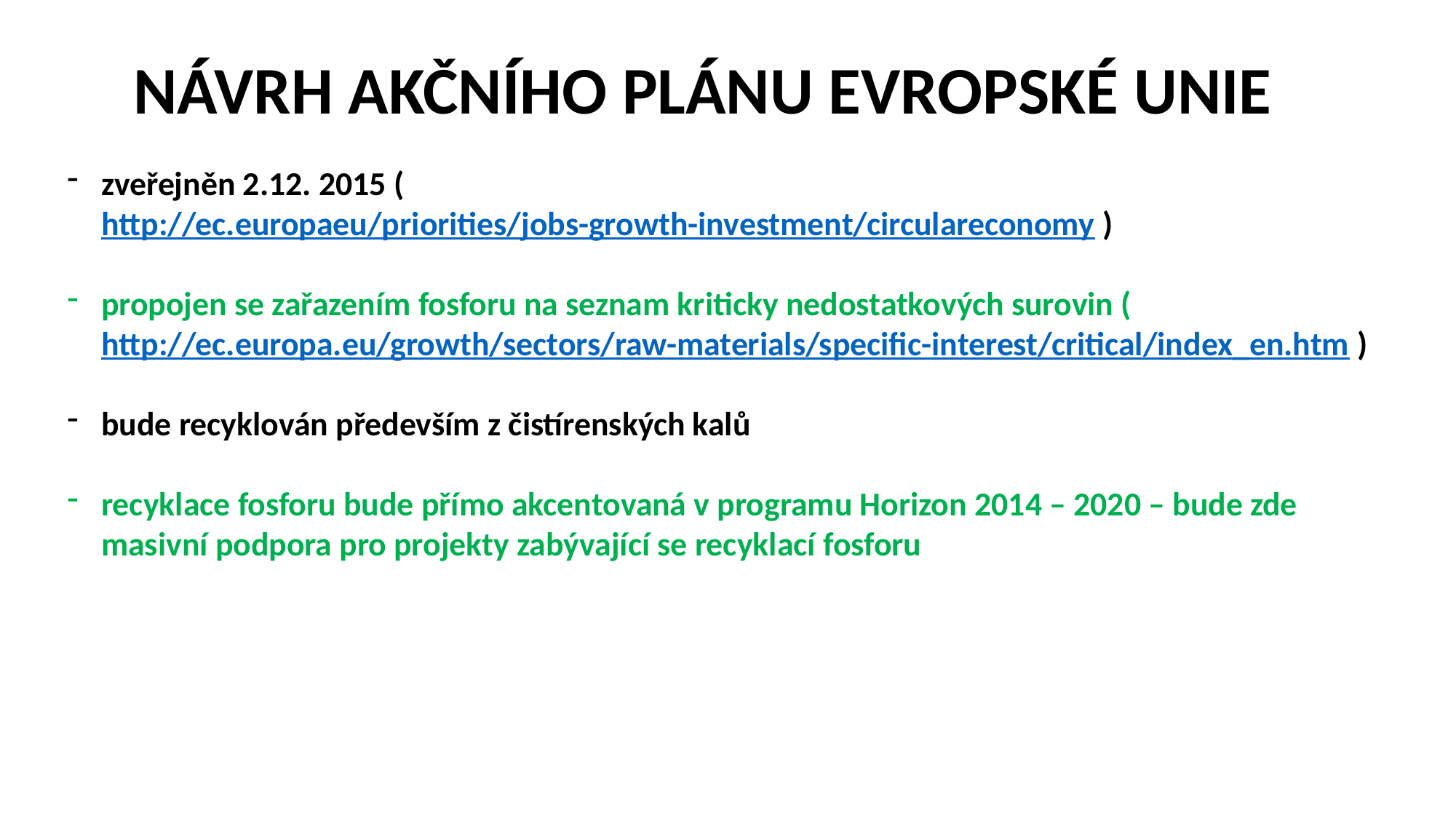

NÁVRH AKČNÍHO PLÁNU EVROPSKÉ UNIE
zveřejněn 2.12. 2015 (http://ec.europaeu/priorities/jobs-growth-investment/circulareconomy )

propojen se zařazením fosforu na seznam kriticky nedostatkových surovin ( http://ec.europa.eu/growth/sectors/raw-materials/specific-interest/critical/index_en.htm )

bude recyklován především z čistírenských kalů

recyklace fosforu bude přímo akcentovaná v programu Horizon 2014 – 2020 – bude zde masivní podpora pro projekty zabývající se recyklací fosforu